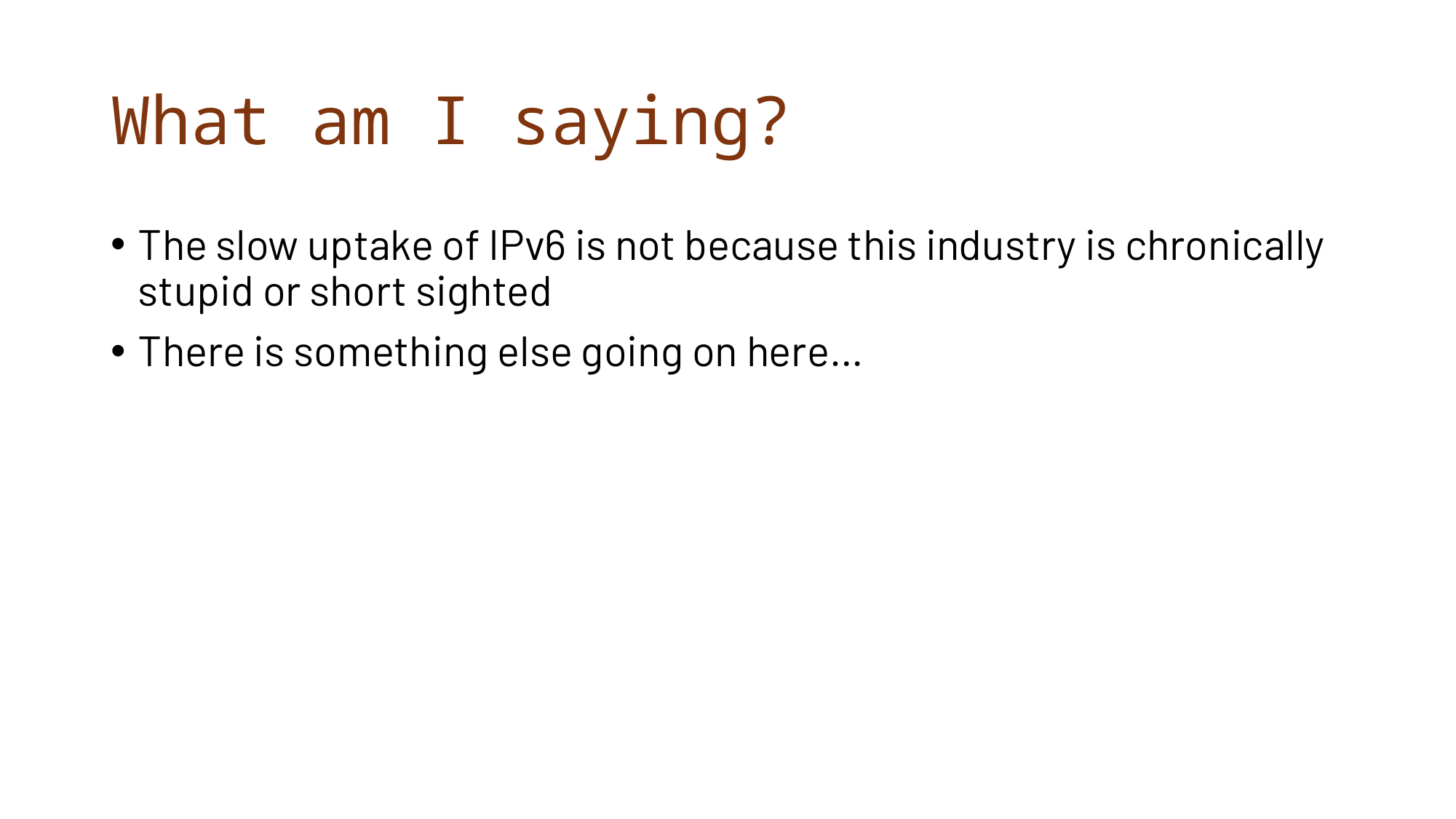

# What am I saying?
The slow uptake of IPv6 is not because this industry is chronically stupid or short sighted
There is something else going on here…